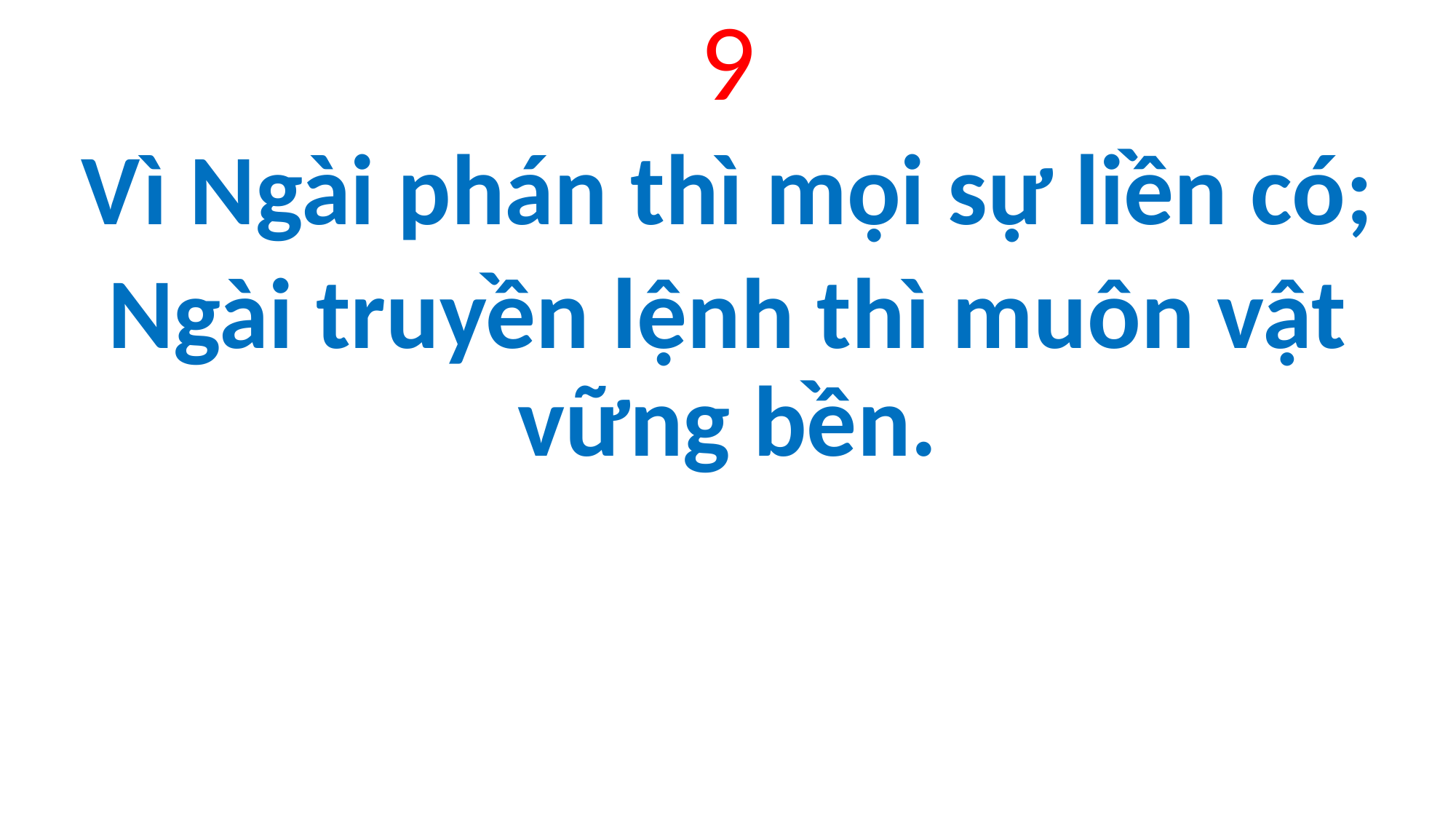

9
Vì Ngài phán thì mọi sự liền có;
Ngài truyền lệnh thì muôn vật vững bền.